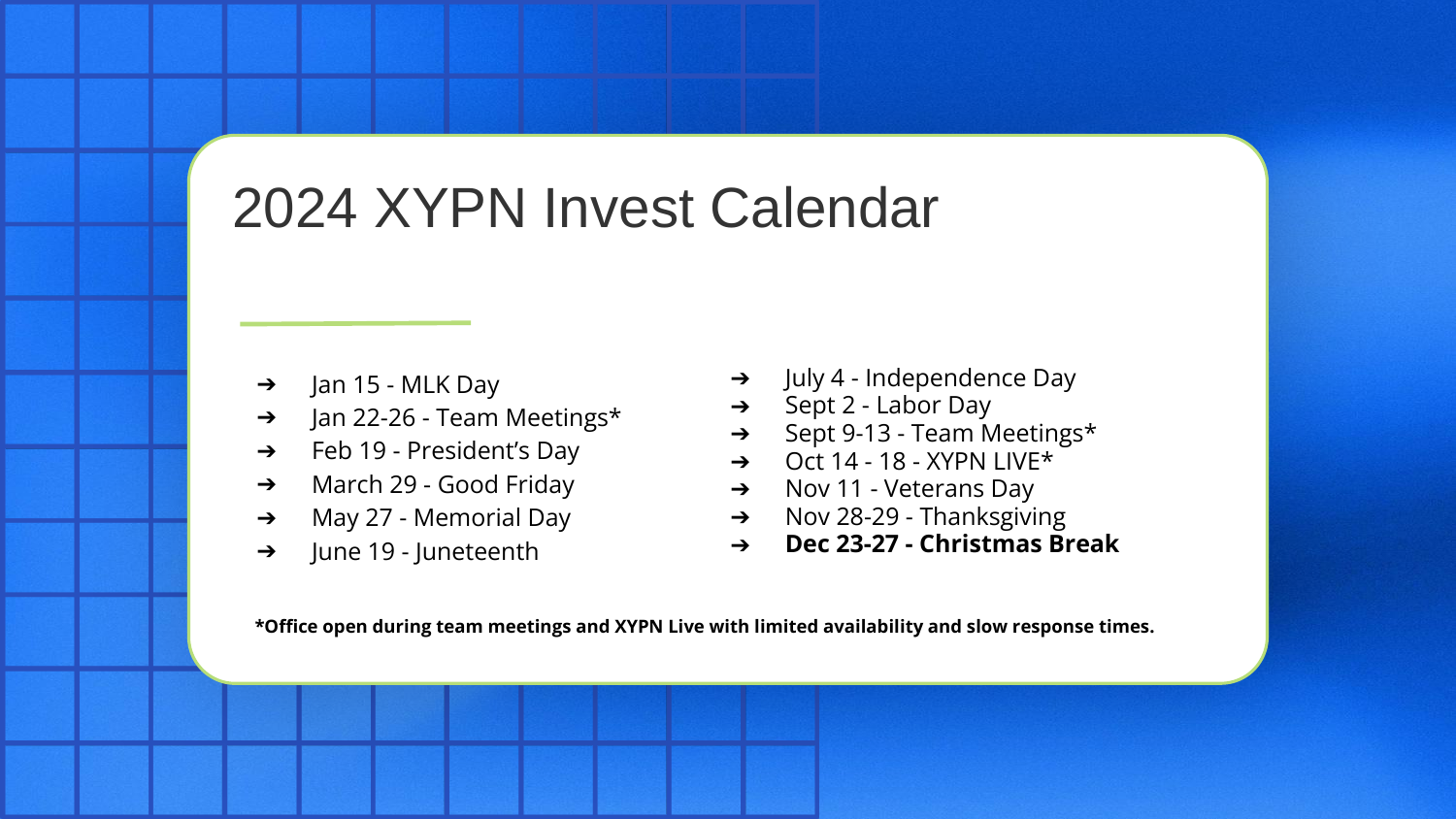

# 2024 XYPN Invest Calendar
 Jan 15 - MLK Day
 Jan 22-26 - Team Meetings*
 Feb 19 - President’s Day
 March 29 - Good Friday
 May 27 - Memorial Day
 June 19 - Juneteenth
 July 4 - Independence Day
 Sept 2 - Labor Day
 Sept 9-13 - Team Meetings*
 Oct 14 - 18 - XYPN LIVE*
 Nov 11 - Veterans Day
 Nov 28-29 - Thanksgiving
 Dec 23-27 - Christmas Break
*Office open during team meetings and XYPN Live with limited availability and slow response times.